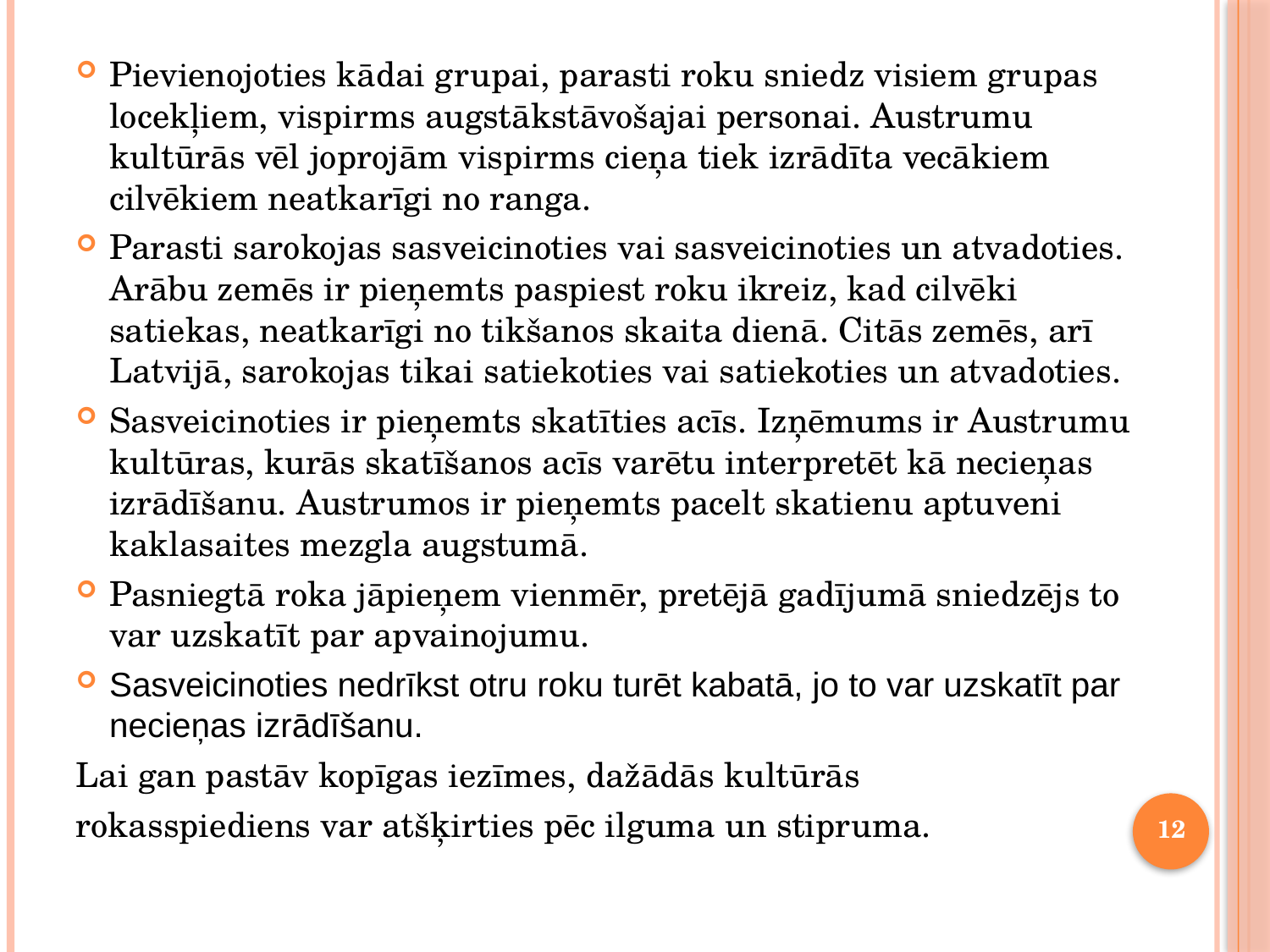

Pievienojoties kādai grupai, parasti roku sniedz visiem grupas locekļiem, vispirms augstākstāvošajai personai. Austrumu kultūrās vēl joprojām vispirms cieņa tiek izrādīta vecākiem cilvēkiem neatkarīgi no ranga.
Parasti sarokojas sasveicinoties vai sasveicinoties un atvadoties. Arābu zemēs ir pieņemts paspiest roku ikreiz, kad cilvēki satiekas, neatkarīgi no tikšanos skaita dienā. Citās zemēs, arī Latvijā, sarokojas tikai satiekoties vai satiekoties un atvadoties.
Sasveicinoties ir pieņemts skatīties acīs. Izņēmums ir Austrumu kultūras, kurās skatīšanos acīs varētu interpretēt kā necieņas izrādīšanu. Austrumos ir pieņemts pacelt skatienu aptuveni kaklasaites mezgla augstumā.
Pasniegtā roka jāpieņem vienmēr, pretējā gadījumā sniedzējs to var uzskatīt par apvainojumu.
Sasveicinoties nedrīkst otru roku turēt kabatā, jo to var uzskatīt par necieņas izrādīšanu.
Lai gan pastāv kopīgas iezīmes, dažādās kultūrās
rokasspiediens var atšķirties pēc ilguma un stipruma.

12